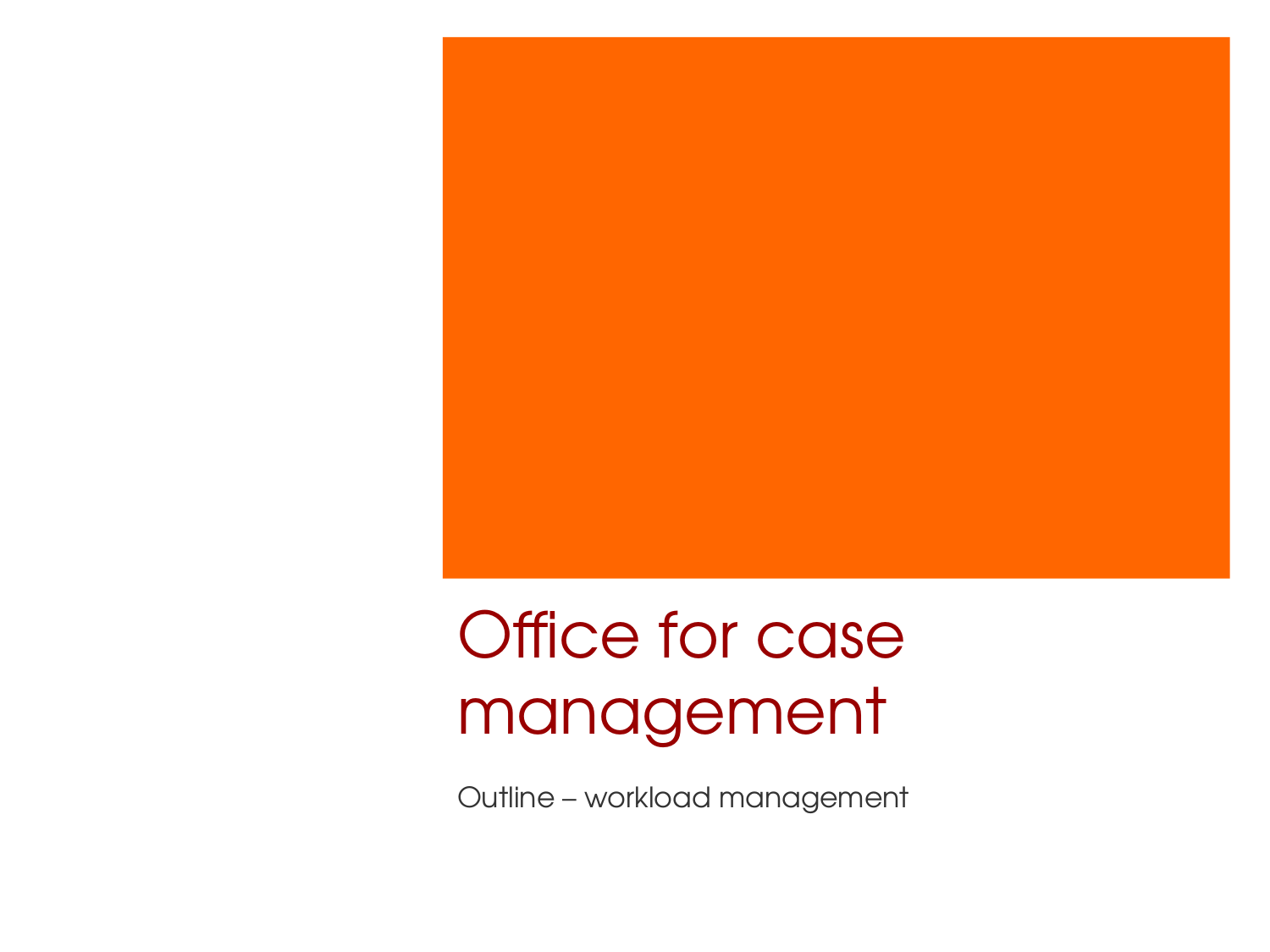

# Office for case management
Outline – workload management